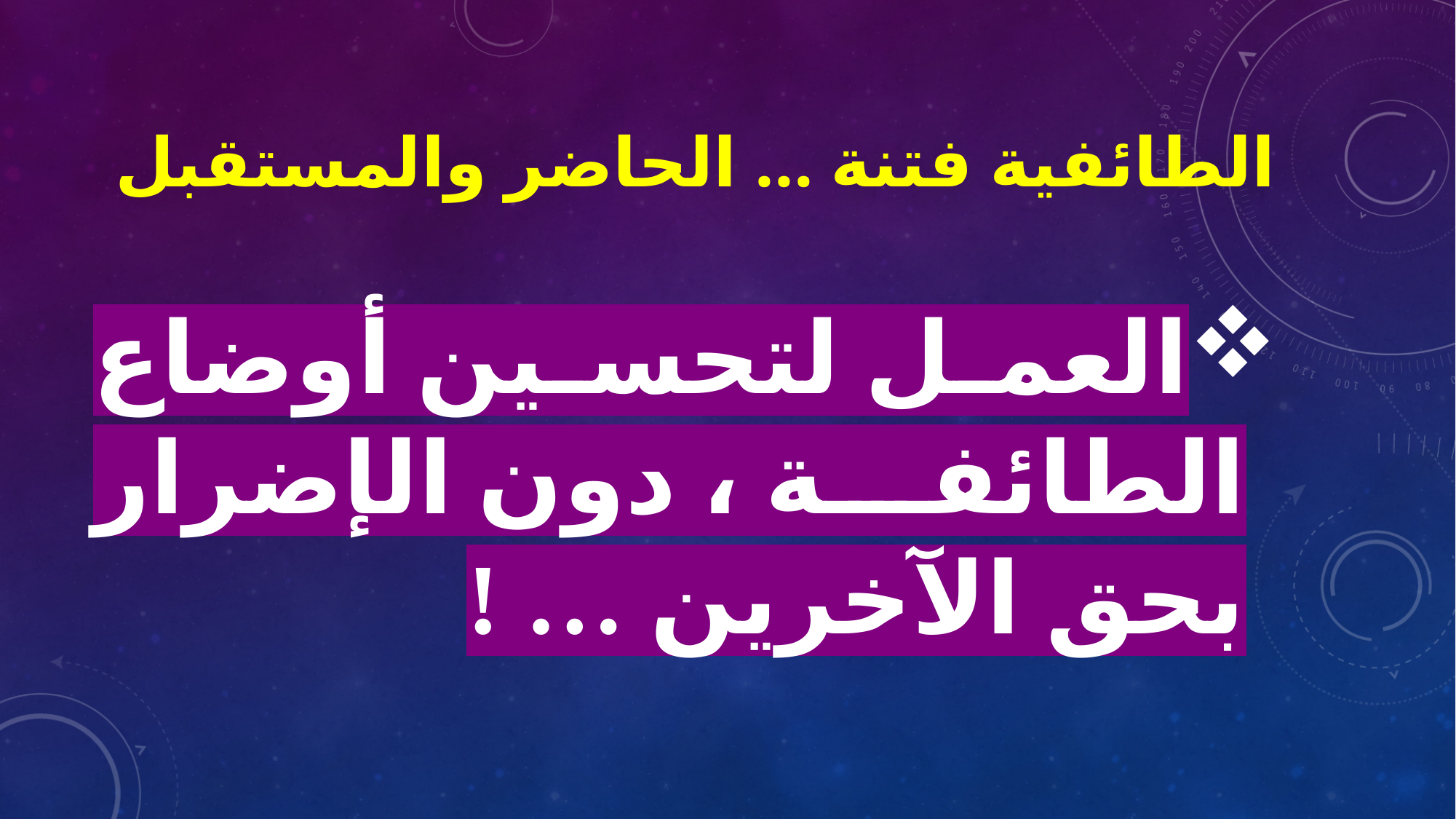

# الطائفية فتنة ... الحاضر والمستقبل
العمل لتحسين أوضاع الطائفة ، دون الإضرار بحق الآخرين … !